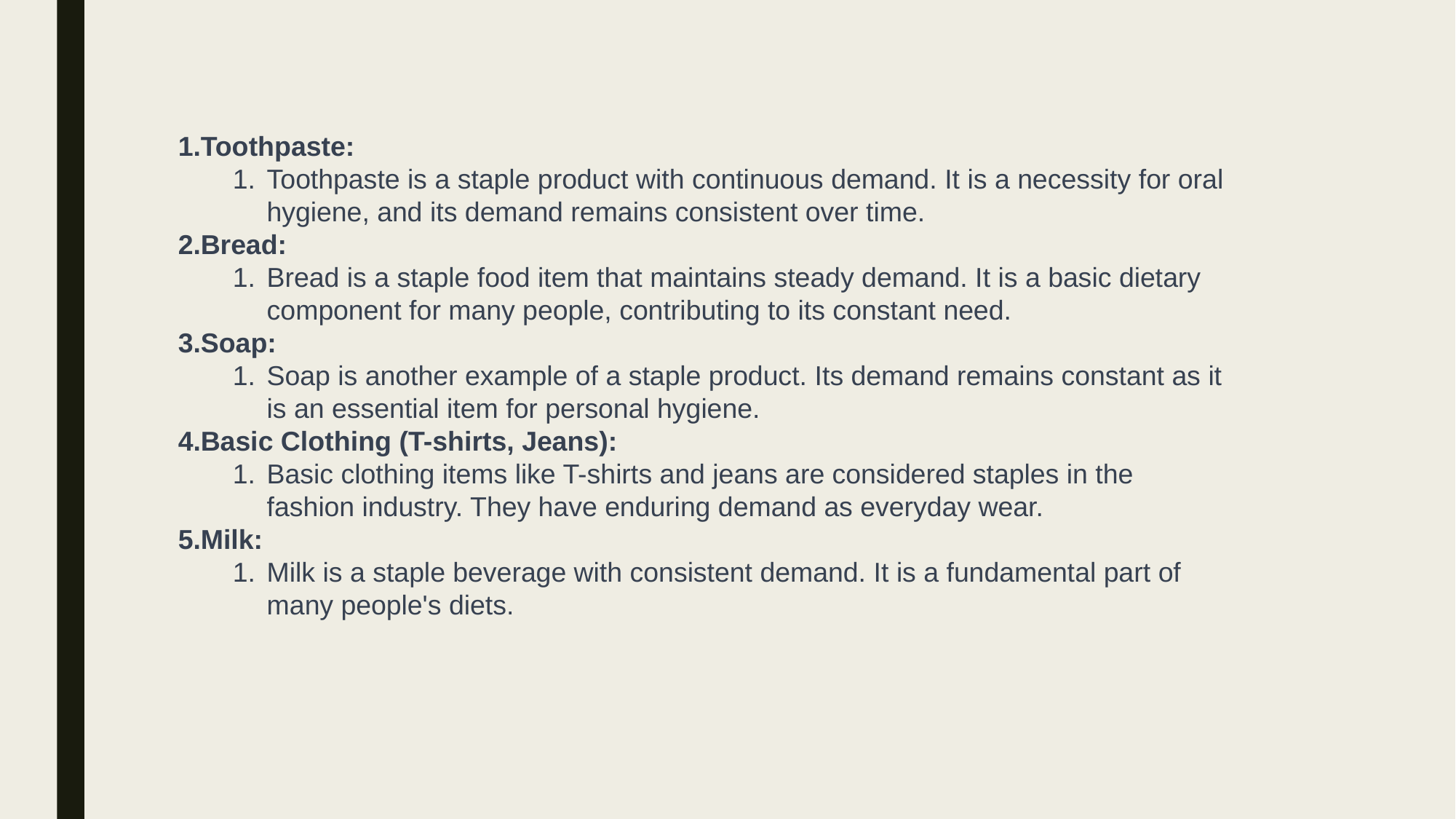

Toothpaste:
Toothpaste is a staple product with continuous demand. It is a necessity for oral hygiene, and its demand remains consistent over time.
Bread:
Bread is a staple food item that maintains steady demand. It is a basic dietary component for many people, contributing to its constant need.
Soap:
Soap is another example of a staple product. Its demand remains constant as it is an essential item for personal hygiene.
Basic Clothing (T-shirts, Jeans):
Basic clothing items like T-shirts and jeans are considered staples in the fashion industry. They have enduring demand as everyday wear.
Milk:
Milk is a staple beverage with consistent demand. It is a fundamental part of many people's diets.